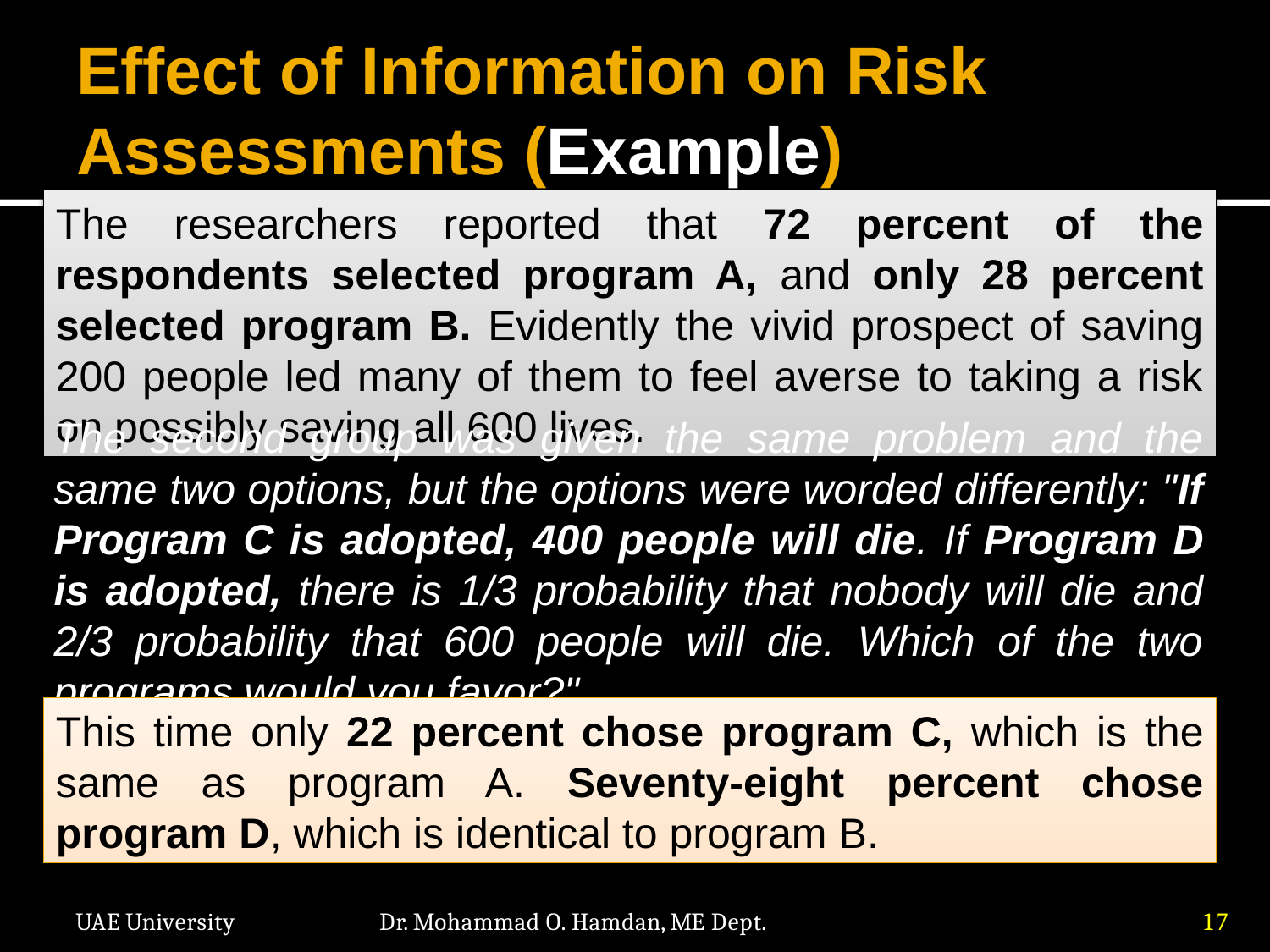

# Effect of Information on Risk Assessments (Example)
The researchers reported that 72 percent of the respondents selected program A, and only 28 percent selected program B. Evidently the vivid prospect of saving 200 people led many of them to feel averse to taking a risk on possibly saving all 600 lives.
The second group was given the same problem and the same two options, but the options were worded differently: "If Program C is adopted, 400 people will die. If Program D is adopted, there is 1/3 probability that nobody will die and 2/3 probability that 600 people will die. Which of the two programs would you favor?"
This time only 22 percent chose program C, which is the same as program A. Seventy-eight percent chose program D, which is identical to program B.
UAE University
Dr. Mohammad O. Hamdan, ME Dept.
17